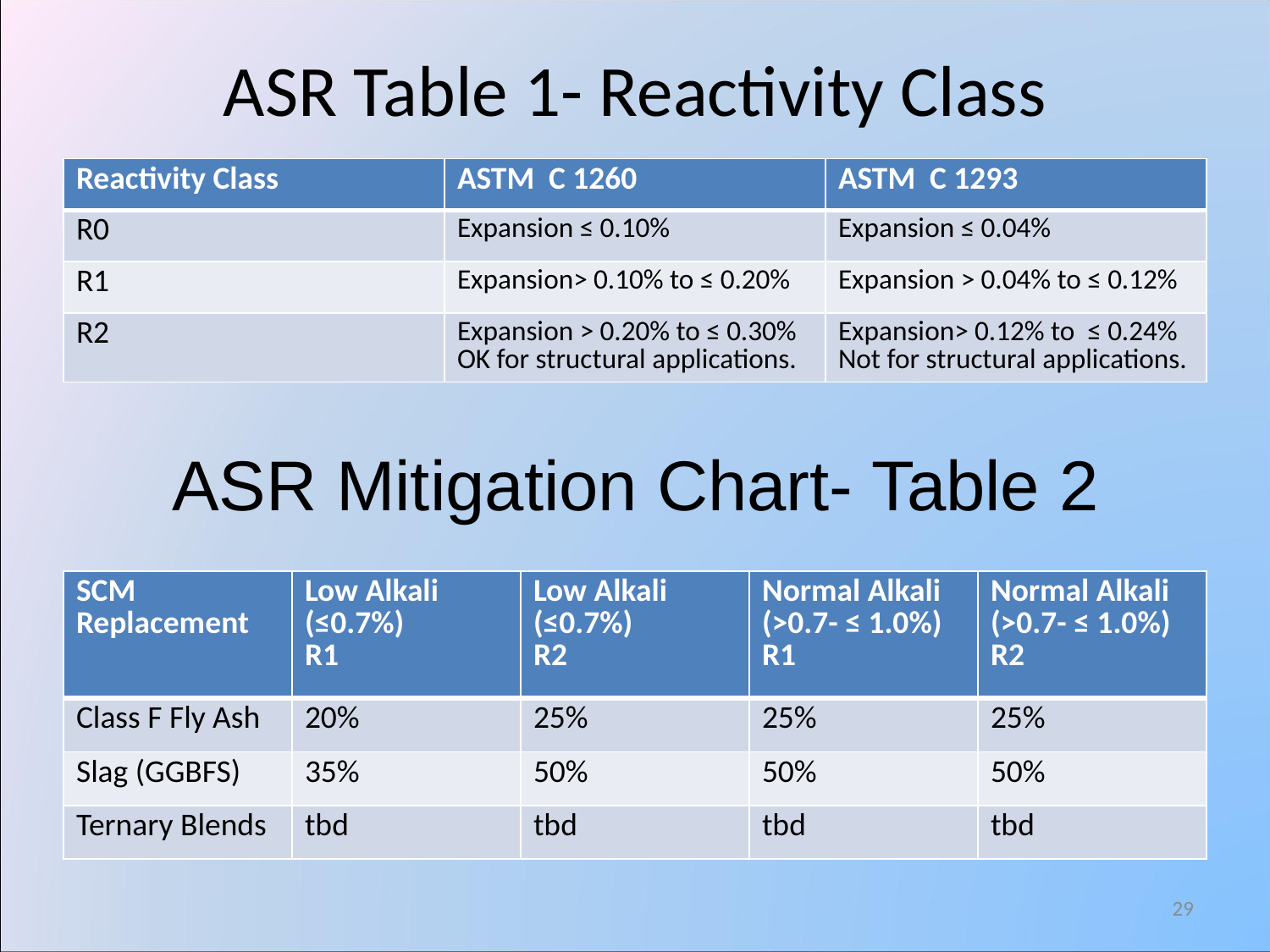

# ASR Table 1- Reactivity Class
| Reactivity Class | ASTM C 1260 | ASTM C 1293 |
| --- | --- | --- |
| R0 | Expansion ≤ 0.10% | Expansion ≤ 0.04% |
| R1 | Expansion> 0.10% to ≤ 0.20% | Expansion > 0.04% to ≤ 0.12% |
| R2 | Expansion > 0.20% to ≤ 0.30% OK for structural applications. | Expansion> 0.12% to ≤ 0.24% Not for structural applications. |
ASR Mitigation Chart- Table 2

| SCM Replacement | Low Alkali (≤0.7%) R1 | Low Alkali (≤0.7%) R2 | Normal Alkali (>0.7- ≤ 1.0%) R1 | Normal Alkali (>0.7- ≤ 1.0%) R2 |
| --- | --- | --- | --- | --- |
| Class F Fly Ash | 20% | 25% | 25% | 25% |
| Slag (GGBFS) | 35% | 50% | 50% | 50% |
| Ternary Blends | tbd | tbd | tbd | tbd |

29